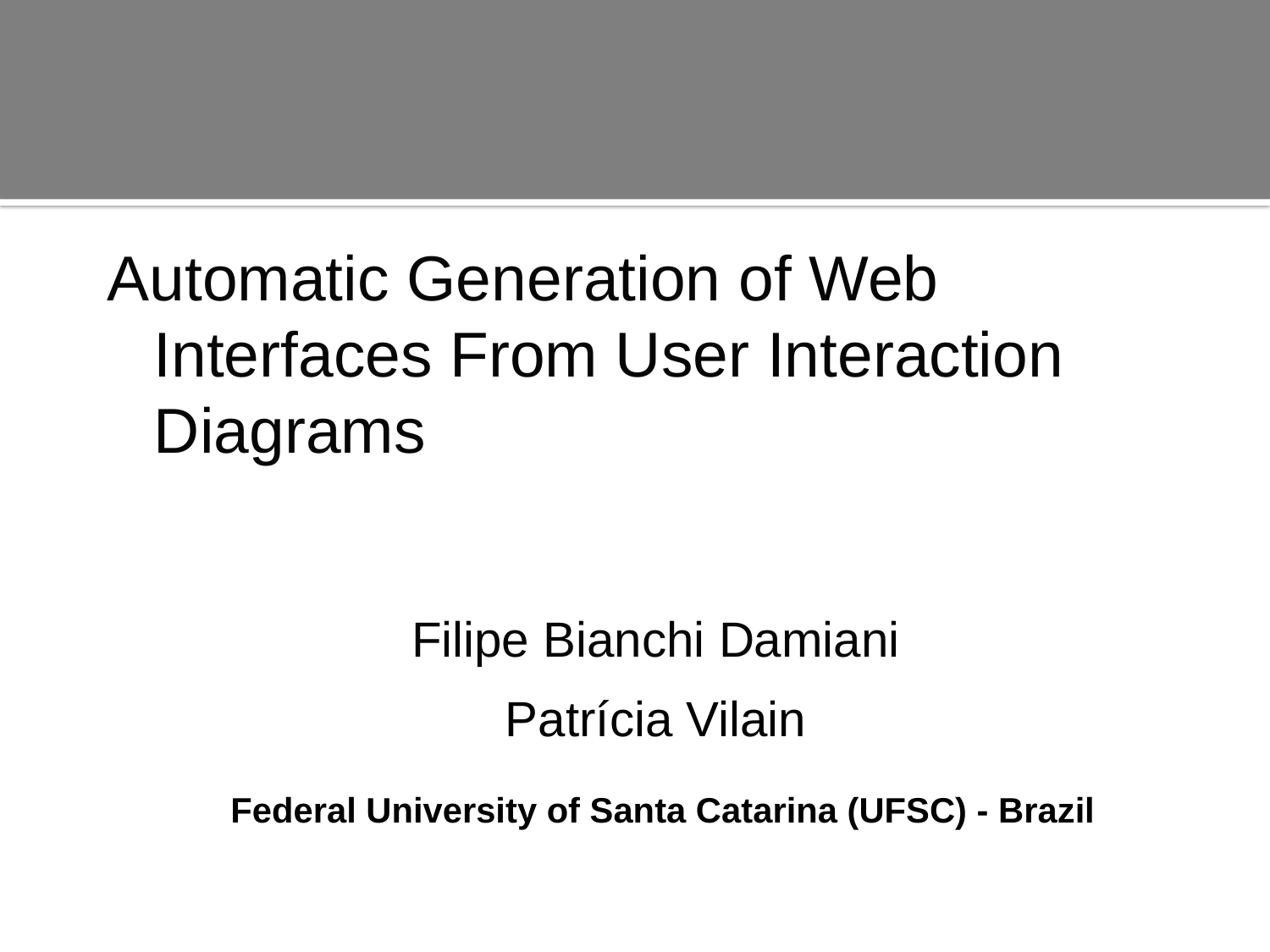

Automatic Generation of Web Interfaces From User Interaction Diagrams

Filipe Bianchi Damiani
Patrícia Vilain
Federal University of Santa Catarina (UFSC) - Brazil